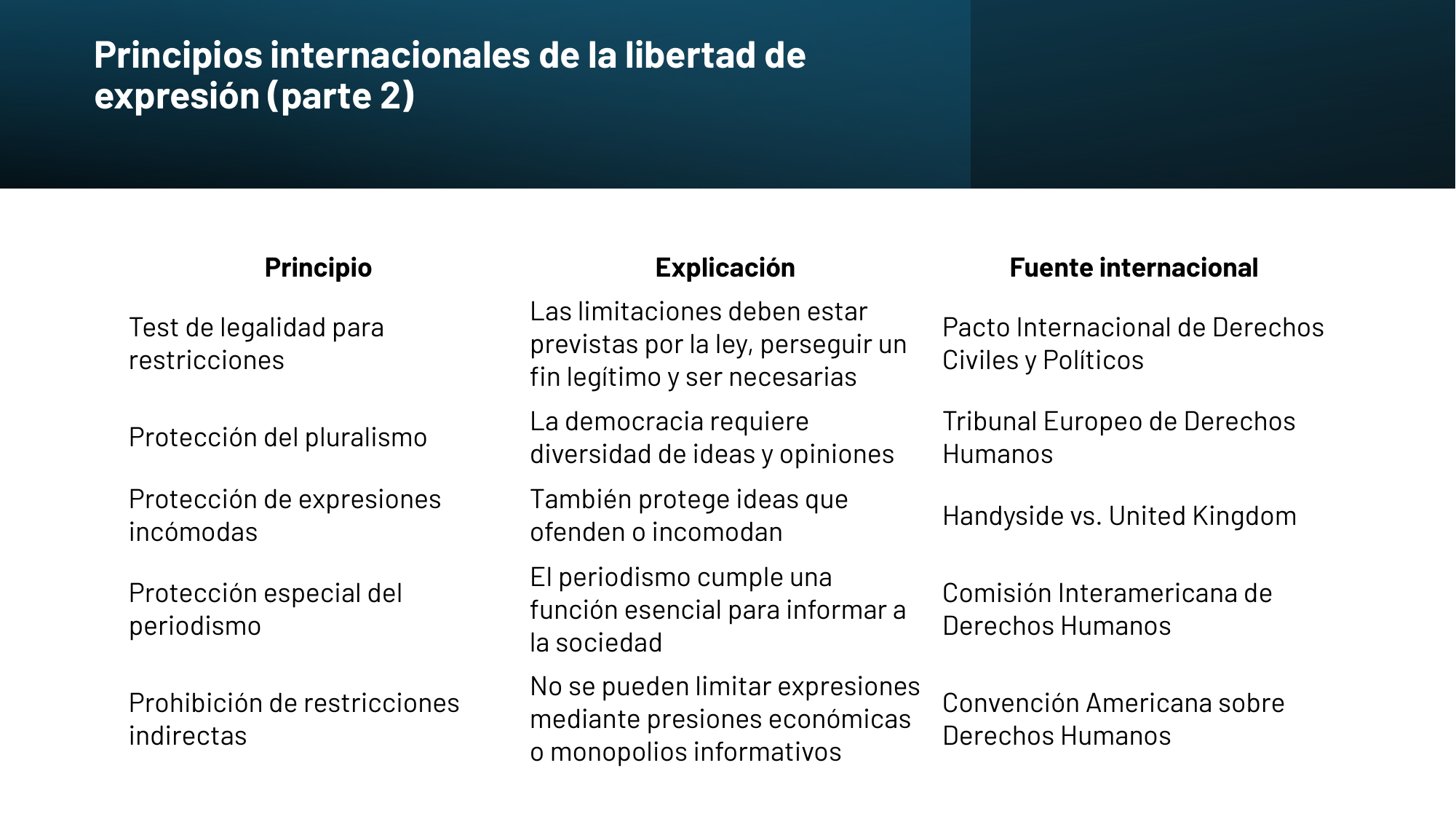

# Principios internacionales de la libertad de expresión (parte 2)
| Principio | Explicación | Fuente internacional |
| --- | --- | --- |
| Test de legalidad para restricciones | Las limitaciones deben estar previstas por la ley, perseguir un fin legítimo y ser necesarias | Pacto Internacional de Derechos Civiles y Políticos |
| Protección del pluralismo | La democracia requiere diversidad de ideas y opiniones | Tribunal Europeo de Derechos Humanos |
| Protección de expresiones incómodas | También protege ideas que ofenden o incomodan | Handyside vs. United Kingdom |
| Protección especial del periodismo | El periodismo cumple una función esencial para informar a la sociedad | Comisión Interamericana de Derechos Humanos |
| Prohibición de restricciones indirectas | No se pueden limitar expresiones mediante presiones económicas o monopolios informativos | Convención Americana sobre Derechos Humanos |